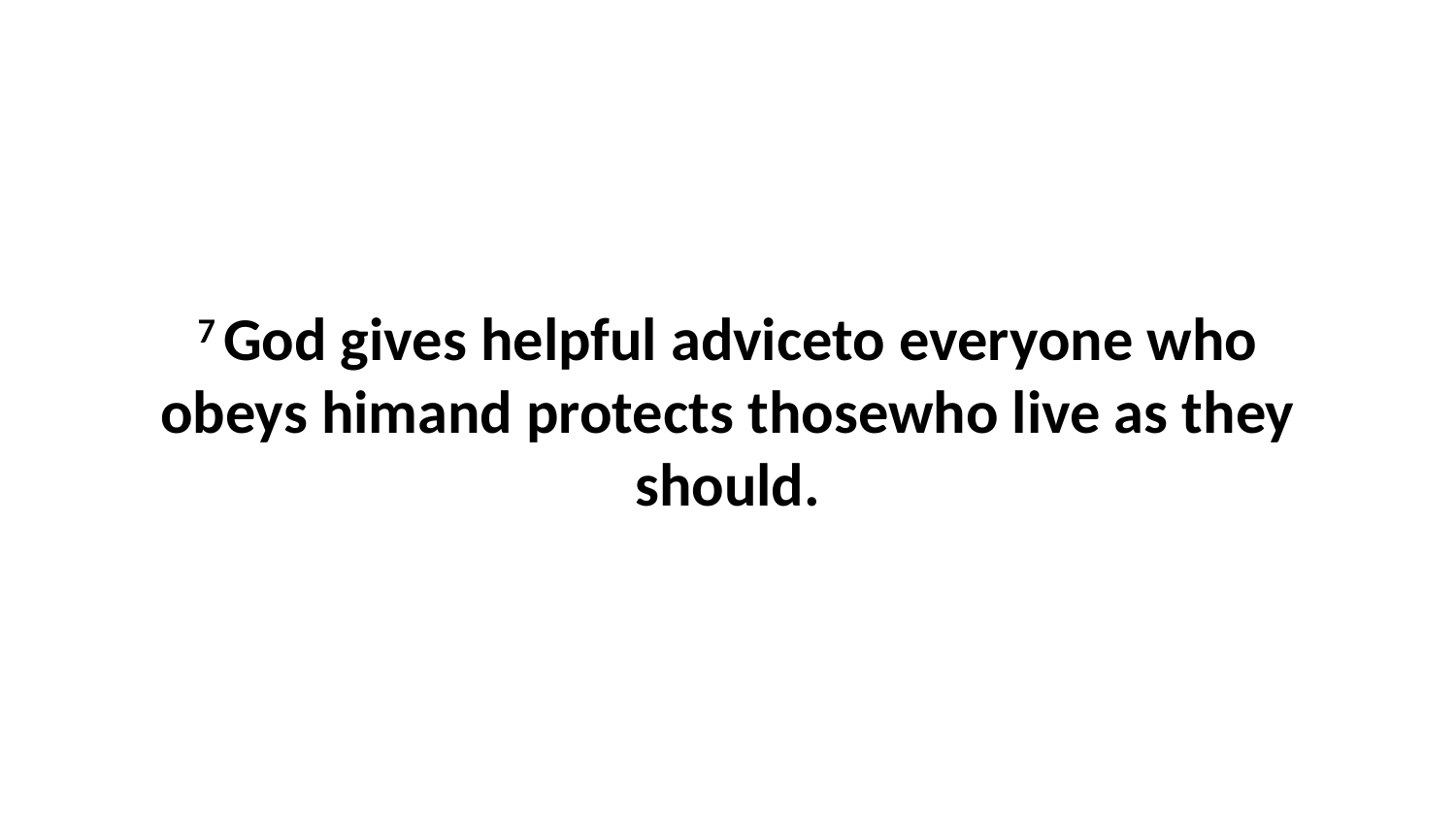

7 God gives helpful adviceto everyone who obeys himand protects thosewho live as they should.